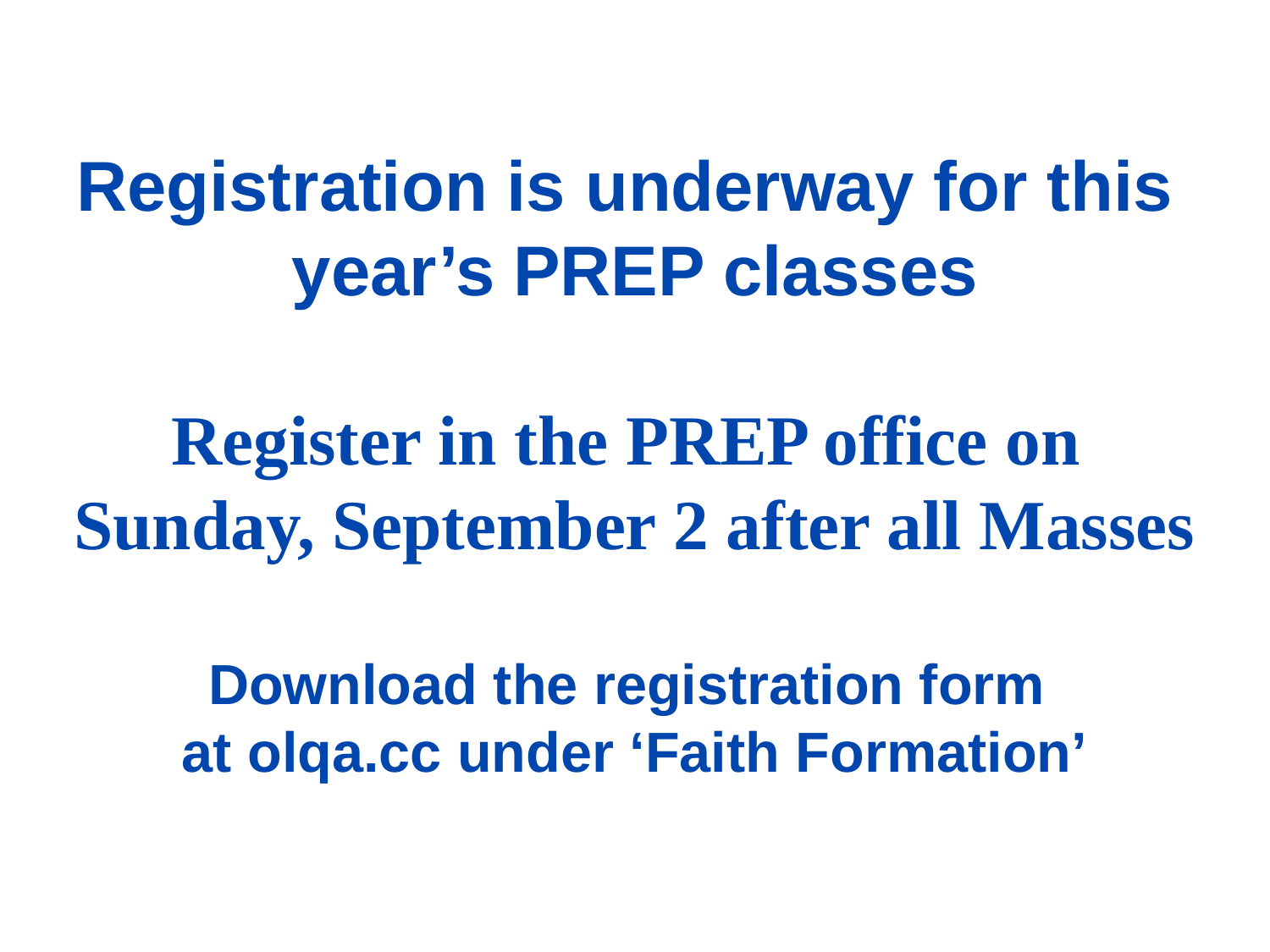

Registration is underway for this
year’s PREP classes

Register in the PREP office on
Sunday, September 2 after all Masses

Download the registration form
at olqa.cc under ‘Faith Formation’